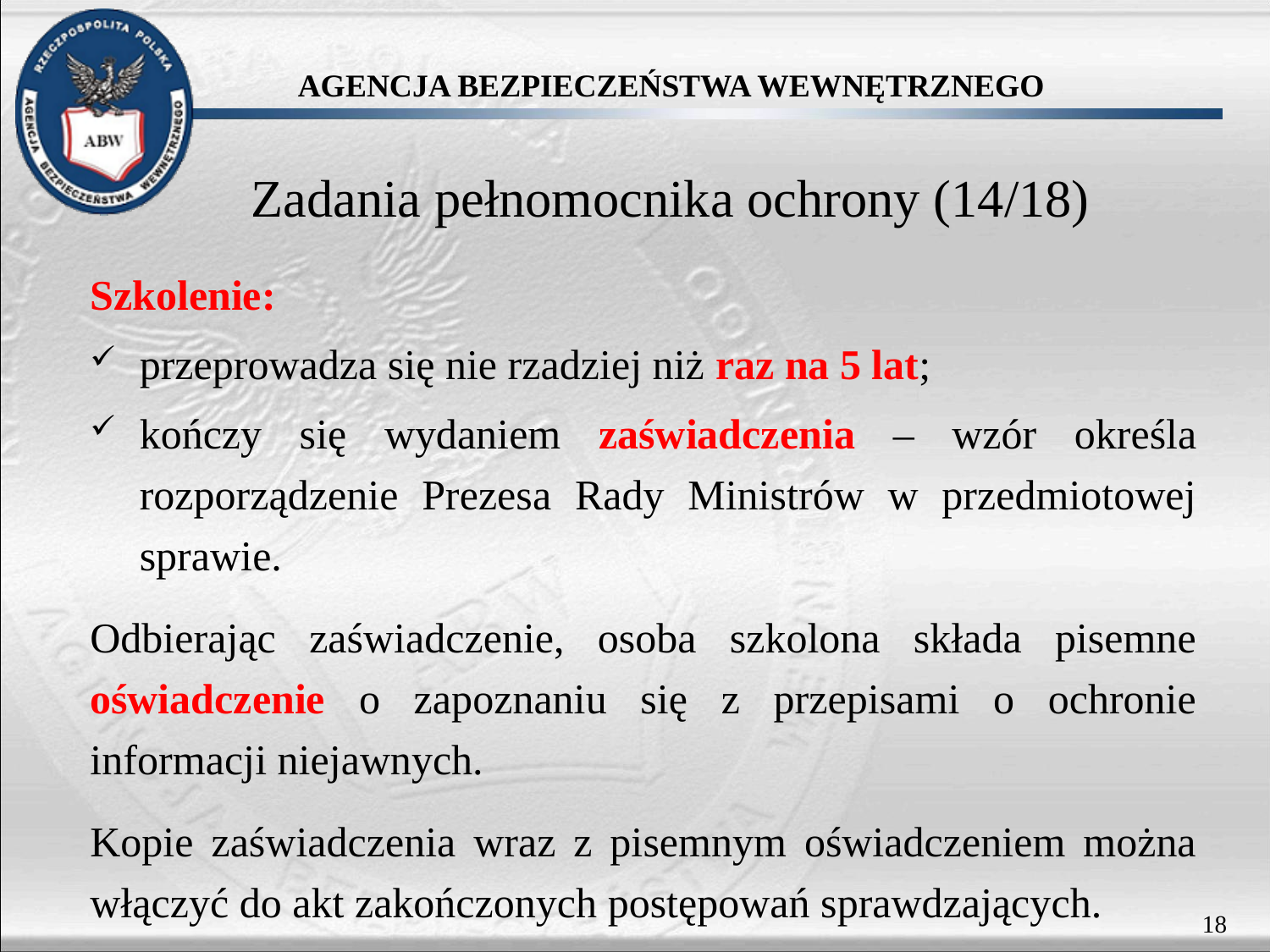

Zadania pełnomocnika ochrony (14/18)
Szkolenie:
przeprowadza się nie rzadziej niż raz na 5 lat;
kończy się wydaniem zaświadczenia – wzór określa rozporządzenie Prezesa Rady Ministrów w przedmiotowej sprawie.
Odbierając zaświadczenie, osoba szkolona składa pisemne oświadczenie o zapoznaniu się z przepisami o ochronie informacji niejawnych.
Kopie zaświadczenia wraz z pisemnym oświadczeniem można włączyć do akt zakończonych postępowań sprawdzających.
18